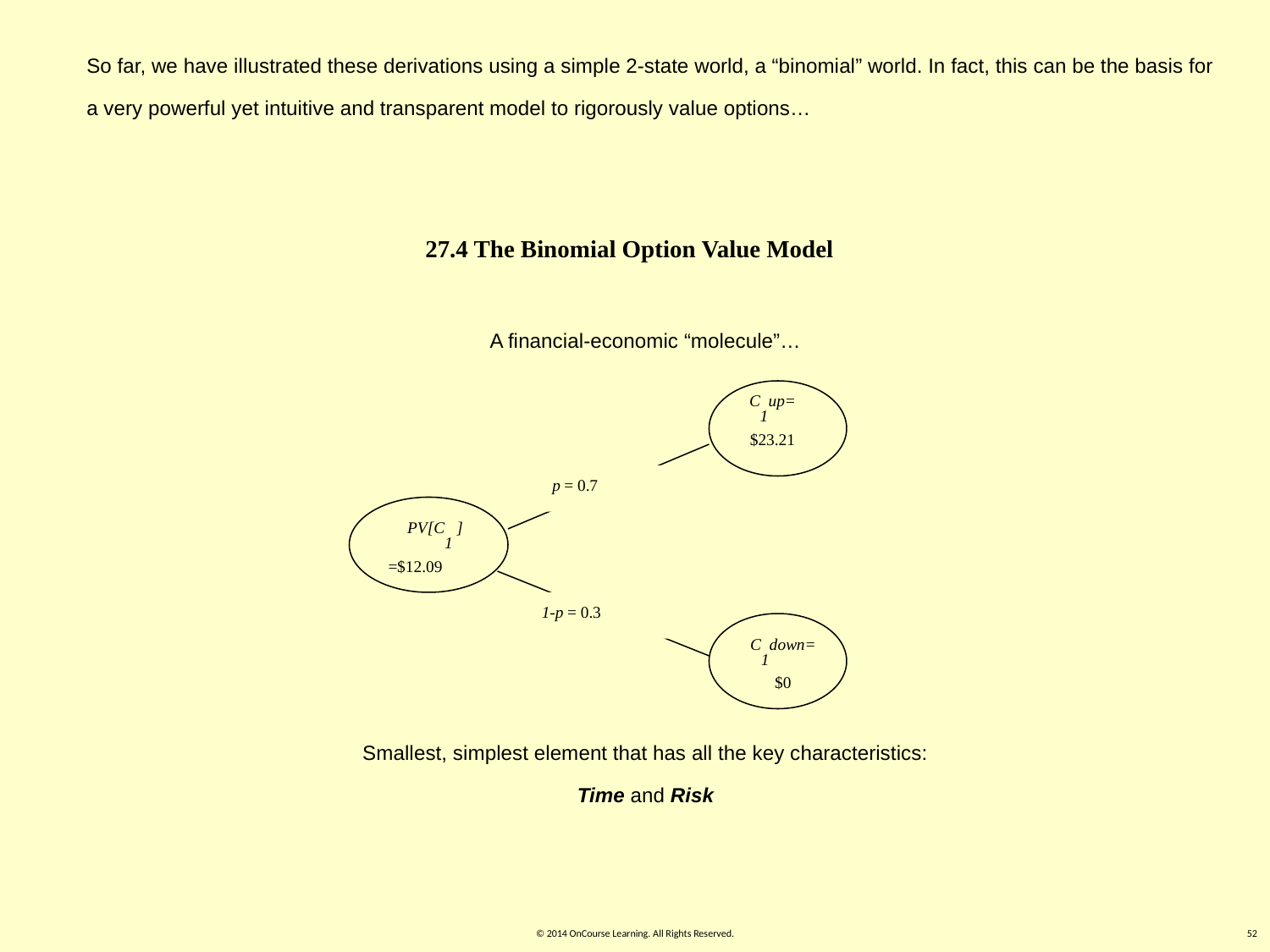

So far, we have illustrated these derivations using a simple 2-state world, a “binomial” world. In fact, this can be the basis for a very powerful yet intuitive and transparent model to rigorously value options…
27.4 The Binomial Option Value Model
A financial-economic “molecule”…
C1up=
$23.21

p = 0.7

PV[C1 ]
=$12.09

1-p = 0.3

C1down=
$0

Smallest, simplest element that has all the key characteristics:
Time and Risk
© 2014 OnCourse Learning. All Rights Reserved.
52